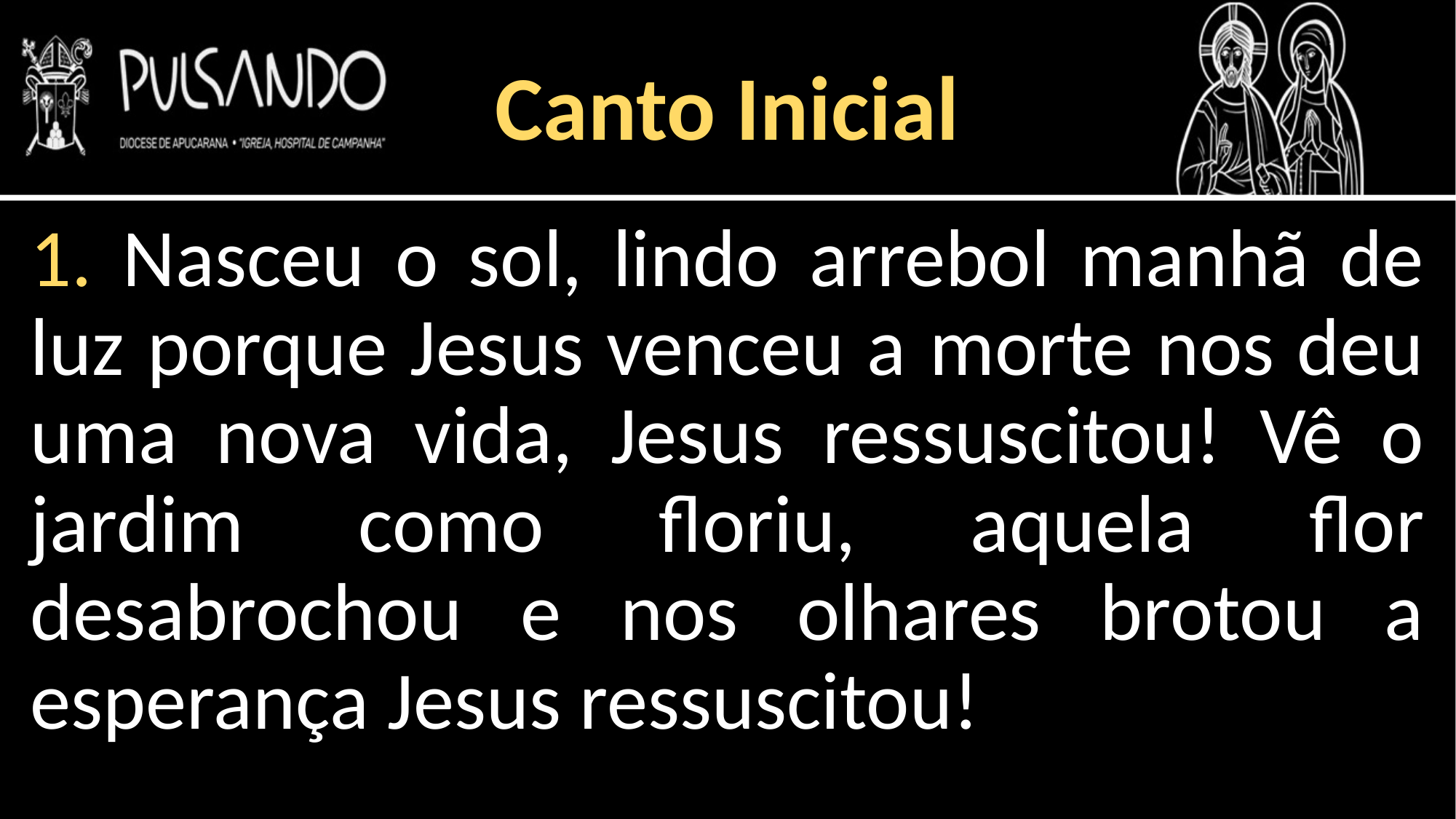

Canto Inicial
1. Nasceu o sol, lindo arrebol manhã de luz porque Jesus venceu a morte nos deu uma nova vida, Jesus ressuscitou! Vê o jardim como floriu, aquela flor desabrochou e nos olhares brotou a esperança Jesus ressuscitou!